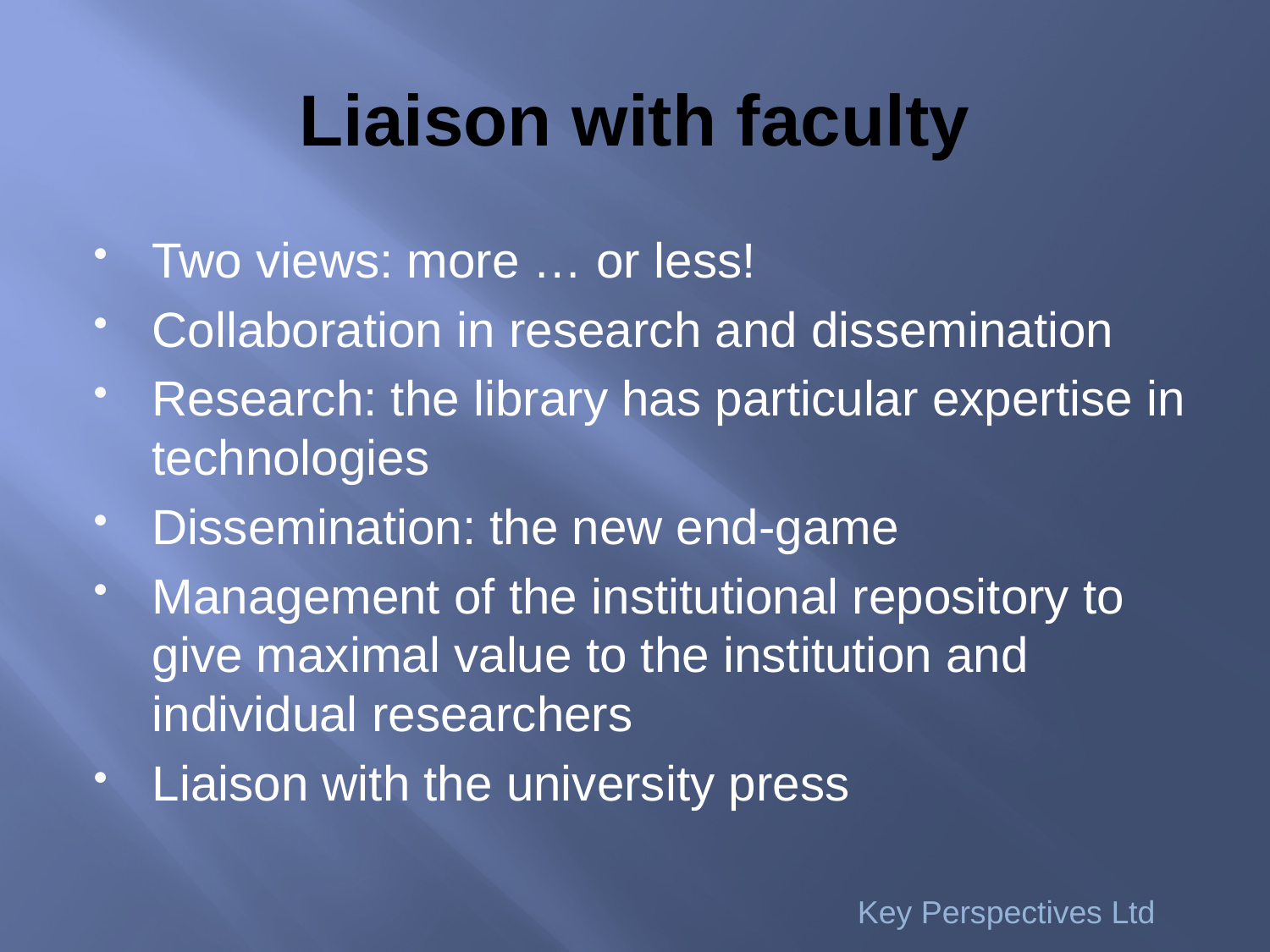

# Liaison with faculty
Two views: more … or less!
Collaboration in research and dissemination
Research: the library has particular expertise in technologies
Dissemination: the new end-game
Management of the institutional repository to give maximal value to the institution and individual researchers
Liaison with the university press
Key Perspectives Ltd